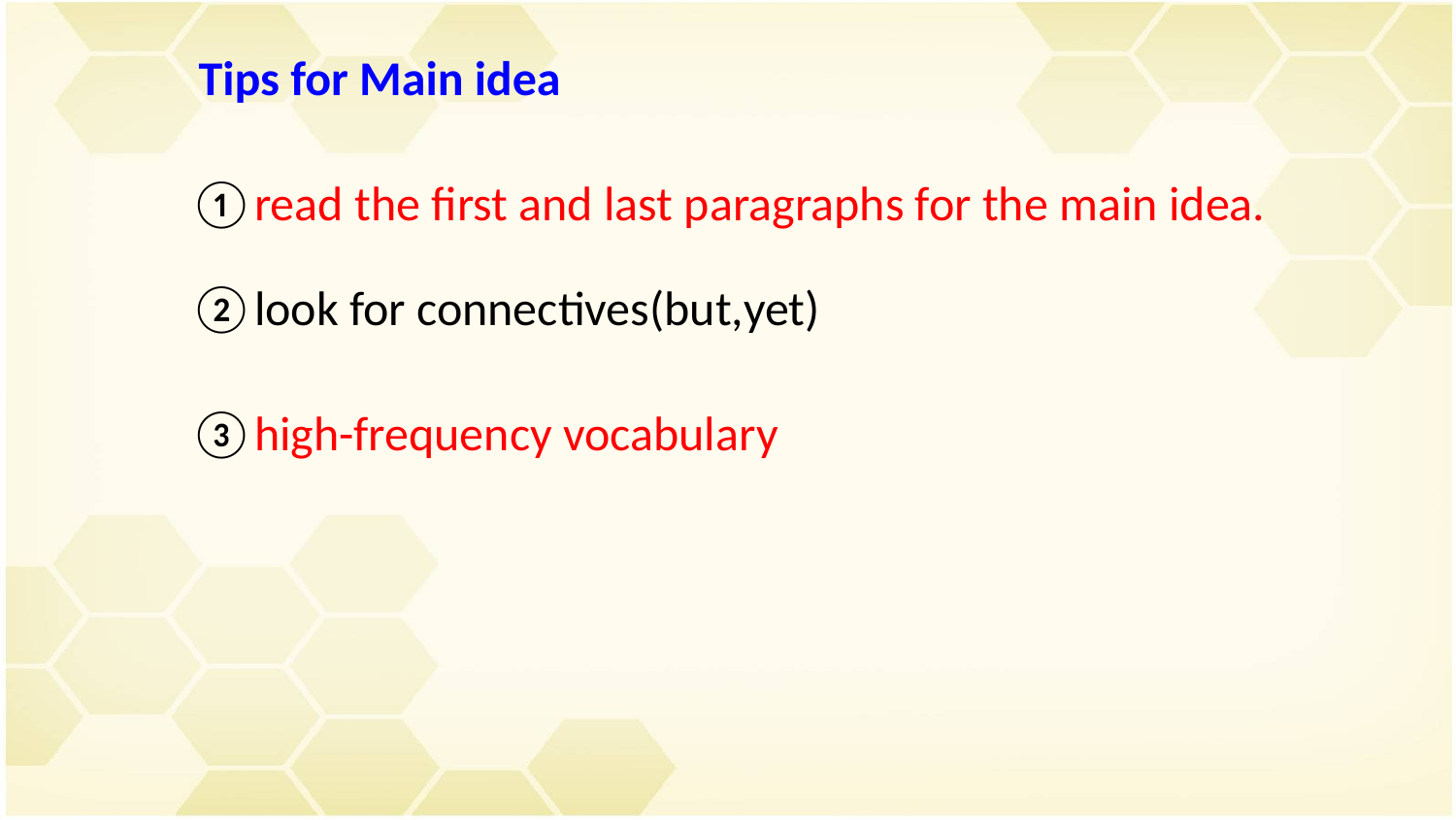

Tips for Main idea
①read the first and last paragraphs for the main idea.

②look for connectives(but,yet)

③high-frequency vocabulary